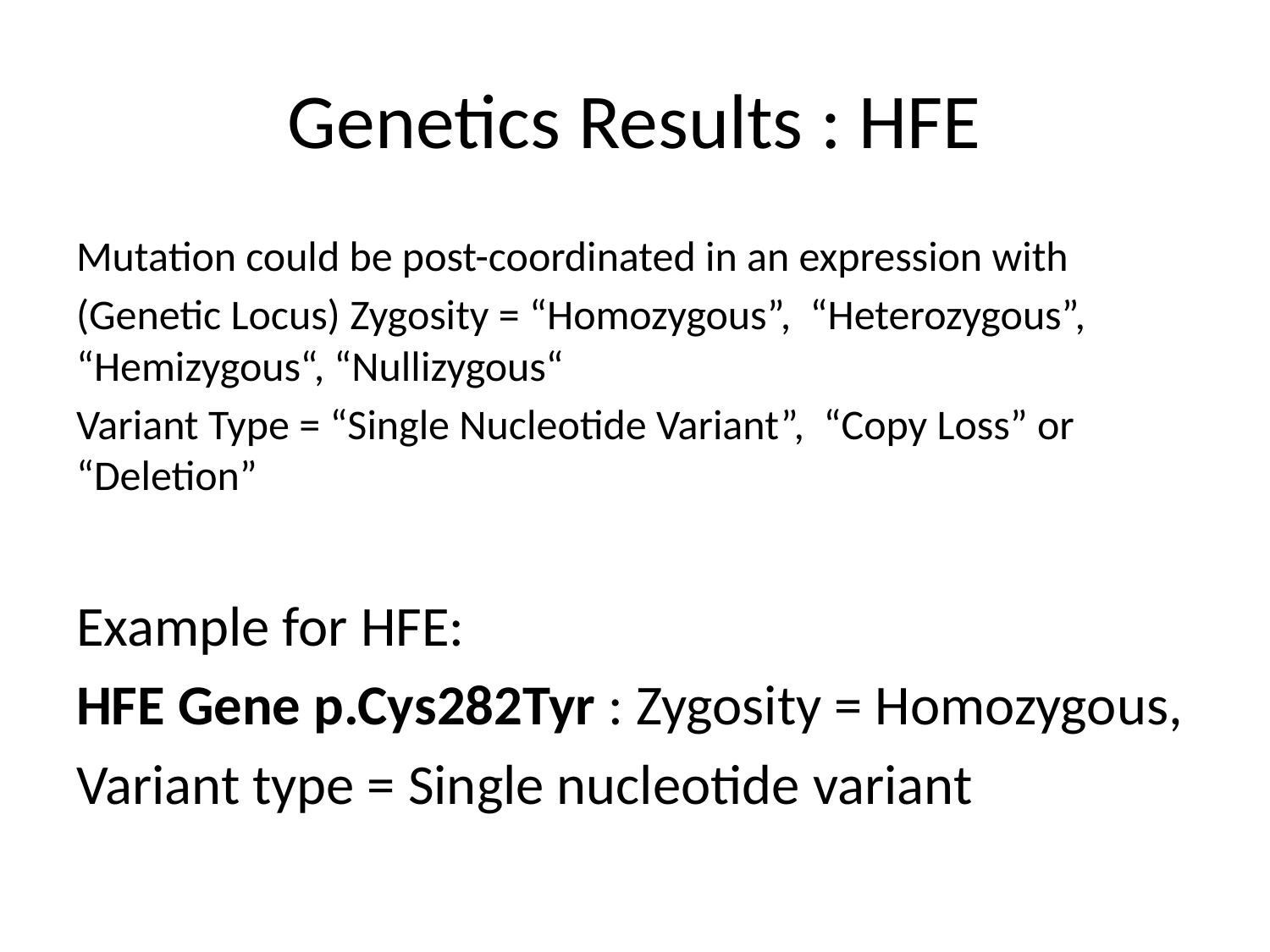

# Genetics Results : HFE
Mutation could be post-coordinated in an expression with
(Genetic Locus) Zygosity = “Homozygous”,  “Heterozygous”, “Hemizygous“, “Nullizygous“
Variant Type = “Single Nucleotide Variant”,  “Copy Loss” or “Deletion”

Example for HFE:
HFE Gene p.Cys282Tyr : Zygosity = Homozygous,
Variant type = Single nucleotide variant